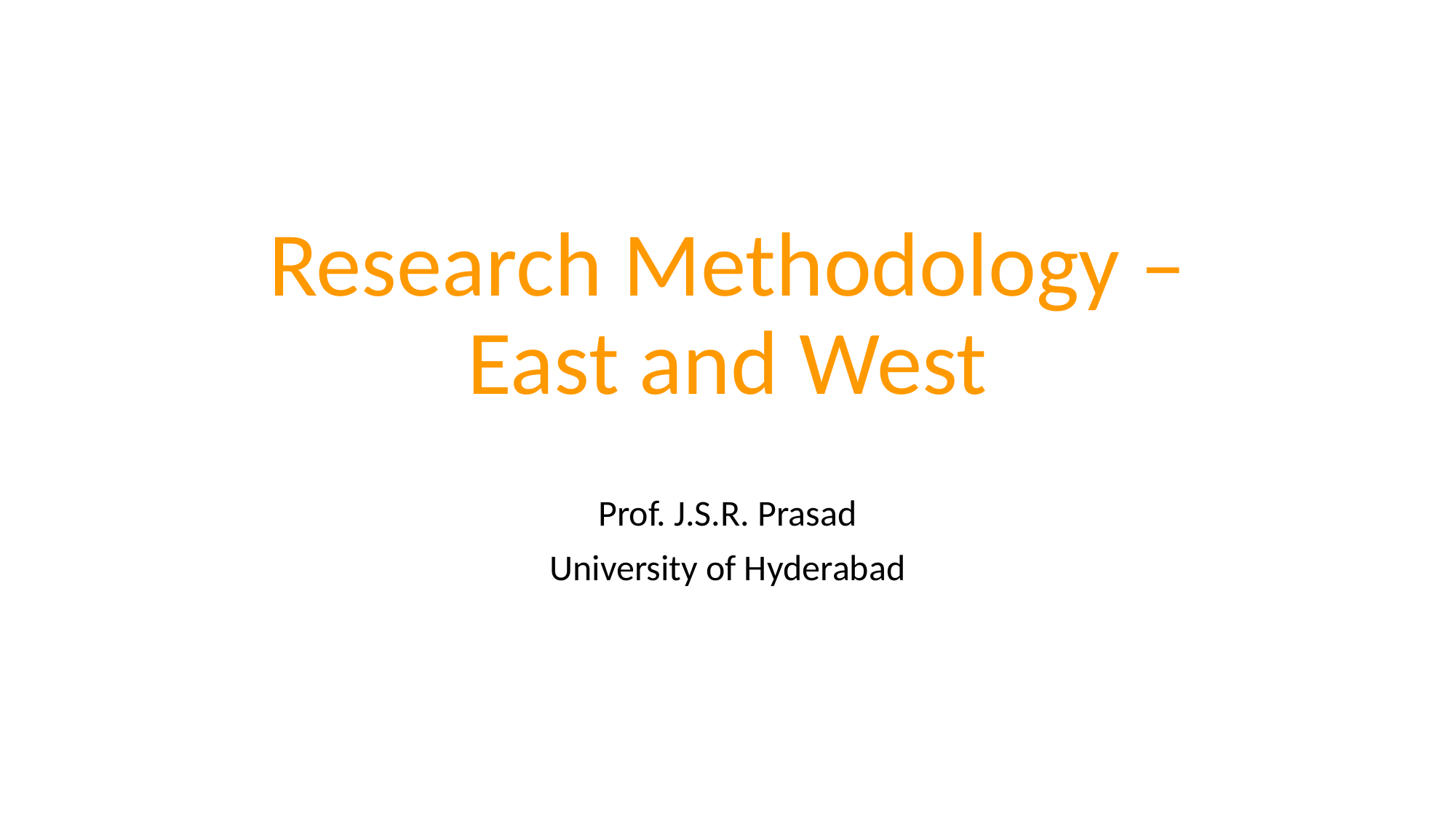

# Research Methodology – East and West

Prof. J.S.R. Prasad
University of Hyderabad